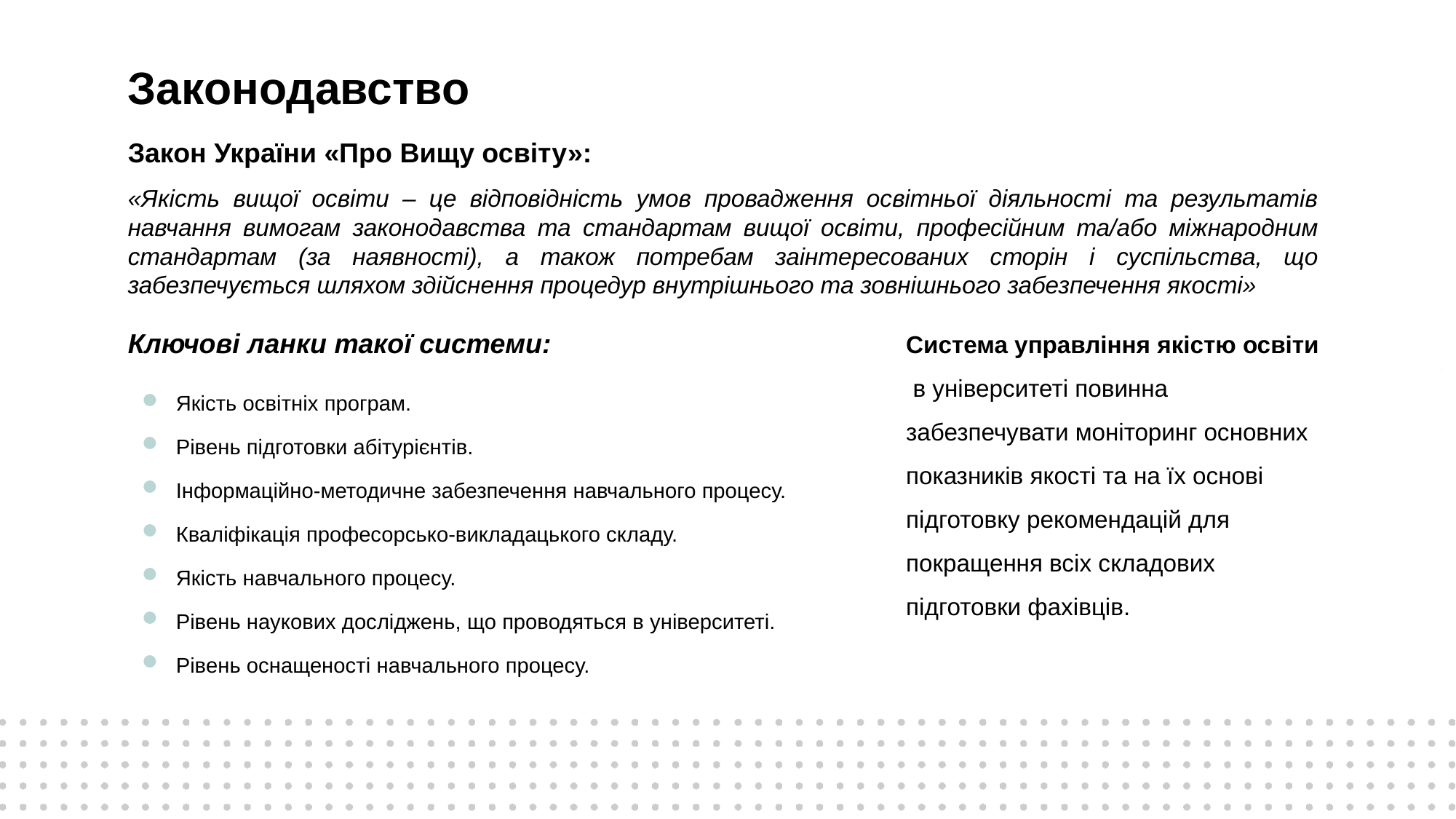

Законодавство
Закон України «Про Вищу освіту»:
«Якість вищої освіти – це відповідність умов провадження освітньої діяльності та результатів навчання вимогам законодавства та стандартам вищої освіти, професійним та/або міжнародним стандартам (за наявності), а також потребам заінтересованих сторін і суспільства, що забезпечується шляхом здійснення процедур внутрішнього та зовнішнього забезпечення якості»
Система управління якістю освіти  в університеті повинна забезпечувати моніторинг основних показників якості та на їх основі підготовку рекомендацій для покращення всіх складових підготовки фахівців.
Ключові ланки такої системи:
Якість освітніх програм.
Рівень підготовки абітурієнтів.
Інформаційно-методичне забезпечення навчального процесу.
Кваліфікація професорсько-викладацького складу.
Якість навчального процесу.
Рівень наукових досліджень, що проводяться в університеті.
Рівень оснащеності навчального процесу.